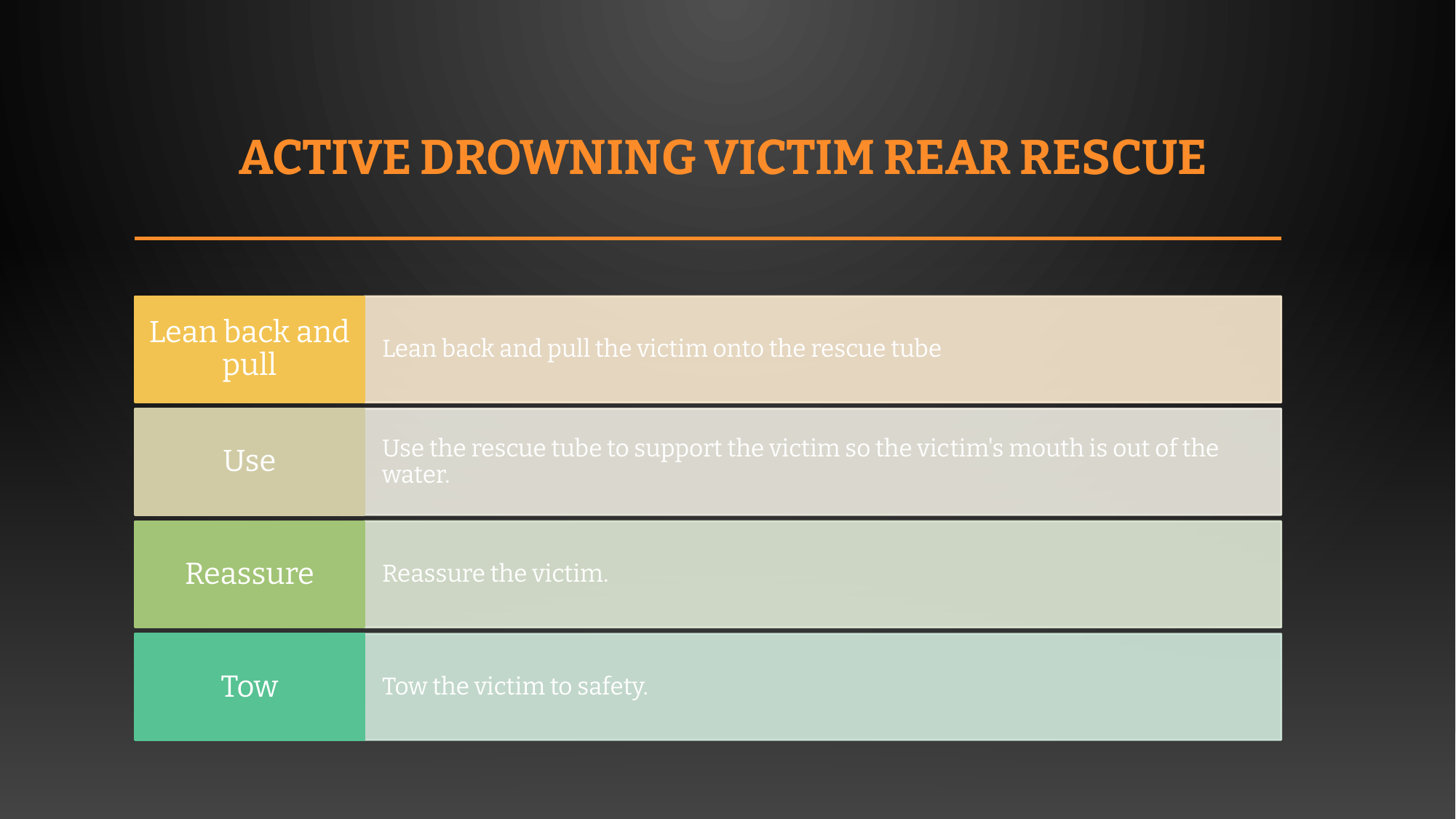

# Active Drowning Victim Rear Rescue

Lean back and pull the victim onto the rescue tube
Lean back and pull
Use the rescue tube to support the victim so the vic­tim's mouth is out of the water.
Use
Reassure the victim.
Reassure
Tow the victim to safety.
Tow